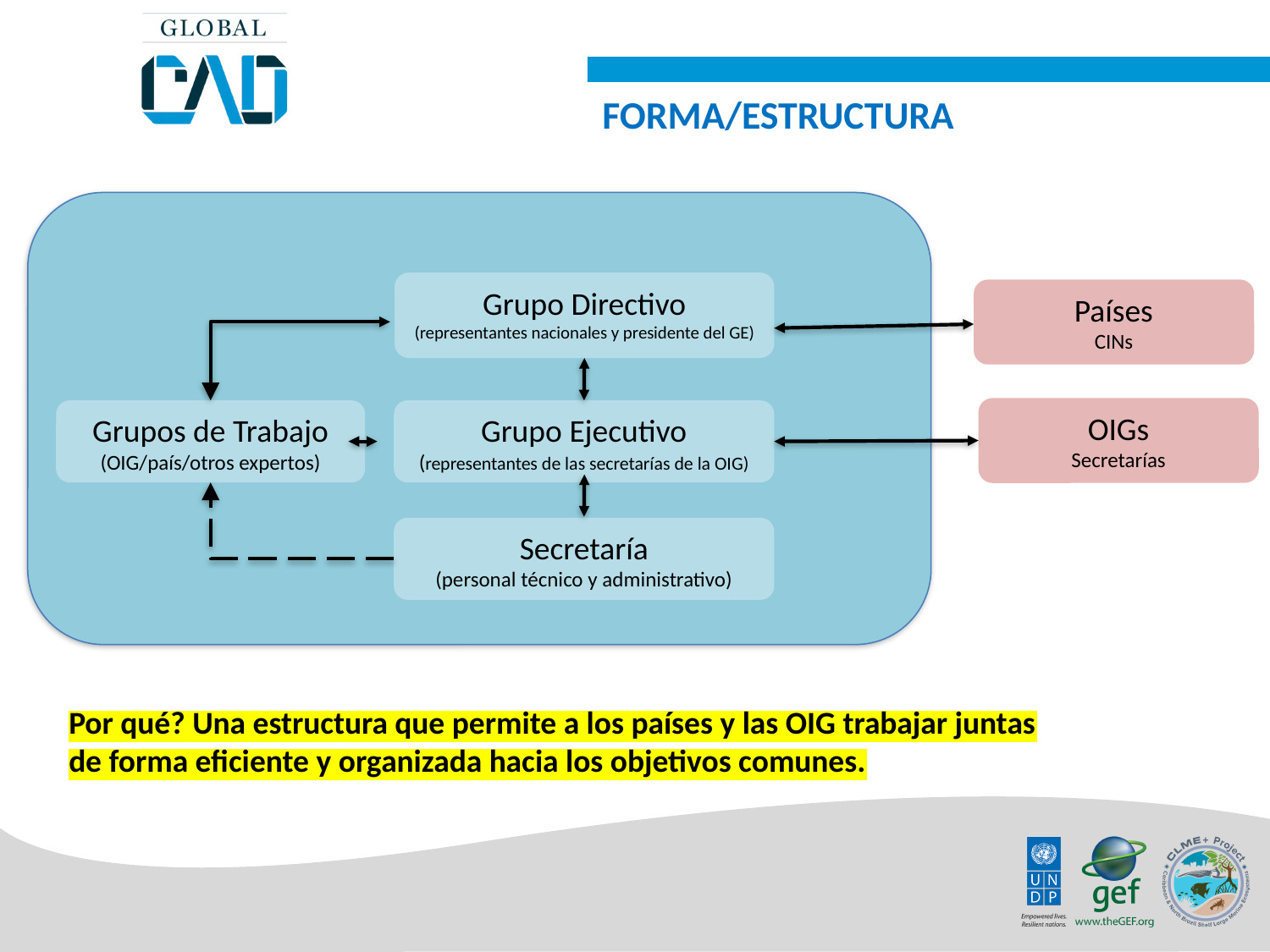

FORMA/ESTRUCTURA

Grupo Directivo
(representantes nacionales y presidente del GE)
Países
CINs
OIGs
Secretarías
Grupos de Trabajo
(OIG/país/otros expertos)
Grupo Ejecutivo
(representantes de las secretarías de la OIG)

Secretaría
(personal técnico y administrativo)
Por qué? Una estructura que permite a los países y las OIG trabajar juntas de forma eficiente y organizada hacia los objetivos comunes.